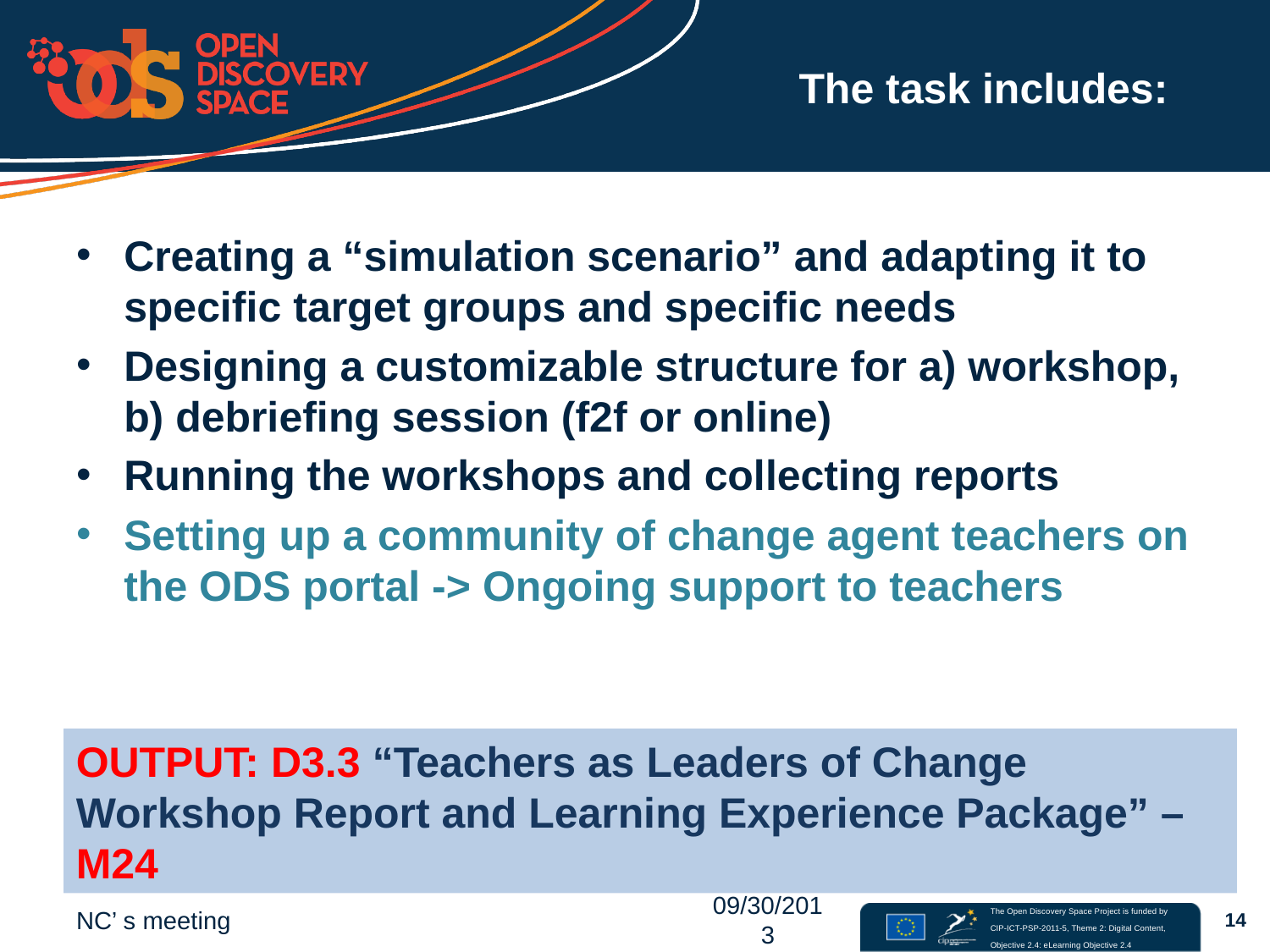

# The task includes:
Creating a “simulation scenario” and adapting it to specific target groups and specific needs
Designing a customizable structure for a) workshop, b) debriefing session (f2f or online)
Running the workshops and collecting reports
Setting up a community of change agent teachers on the ODS portal -> Ongoing support to teachers

OUTPUT: D3.3 “Teachers as Leaders of Change Workshop Report and Learning Experience Package” – M24
NC’ s meeting
09/30/2013
14